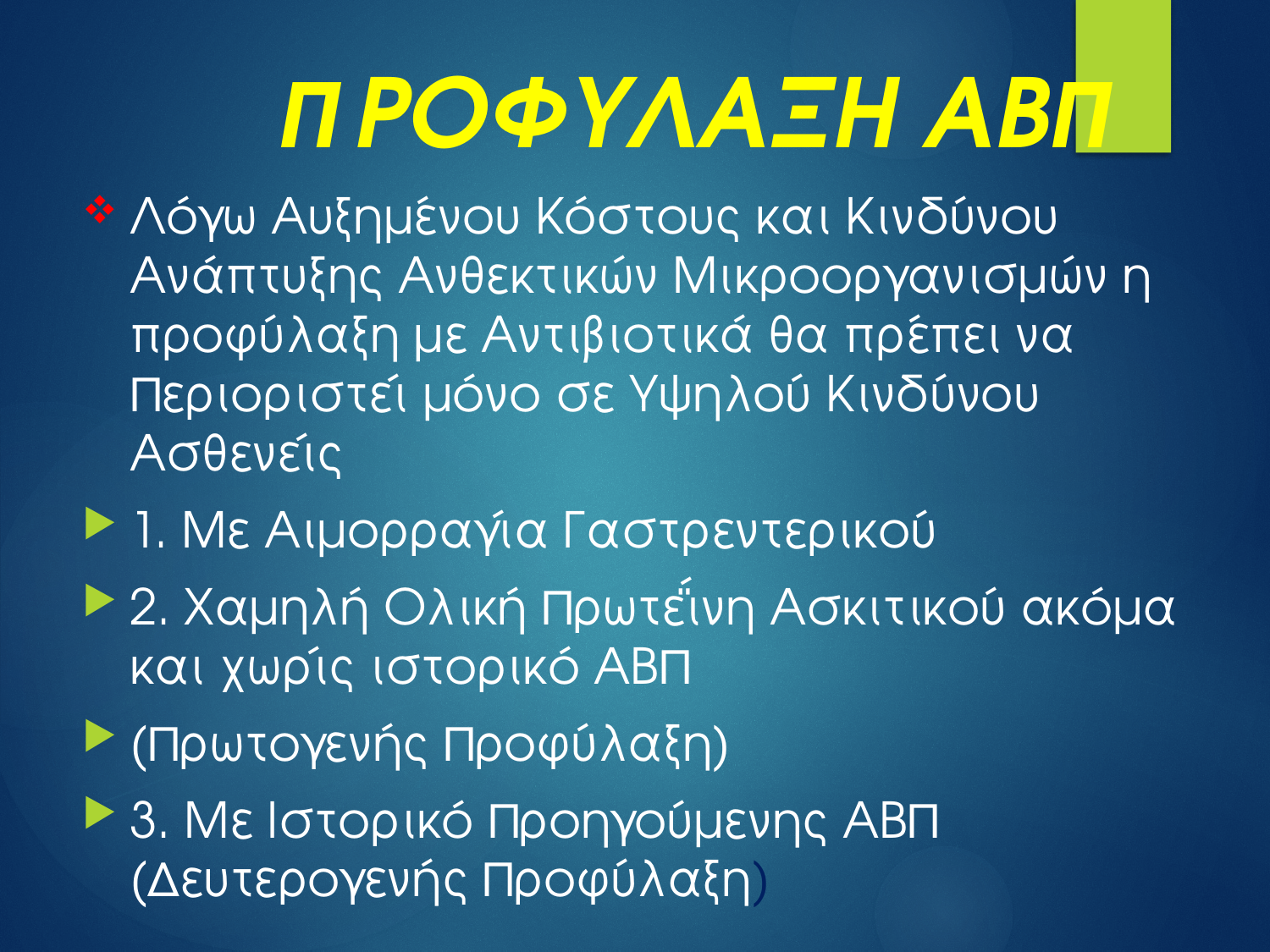

# ΠΡΟΦΥΛΑΞΗ ΑΒΠ
Λόγω Αυξημένου Κόστους και Κινδύνου Ανάπτυξης Ανθεκτικών Μικροοργανισμών η προφύλαξη με Αντιβιοτικά θα πρέπει να Περιοριστεί μόνο σε Υψηλού Κινδύνου Ασθενείς
1. Με Αιμορραγία Γαστρεντερικού
2. Χαμηλή Ολική Πρωτεΐνη Ασκιτικού ακόμα και χωρίς ιστορικό ΑΒΠ
(Πρωτογενής Προφύλαξη)
3. Με Ιστορικό Προηγούμενης ΑΒΠ (Δευτερογενής Προφύλαξη)